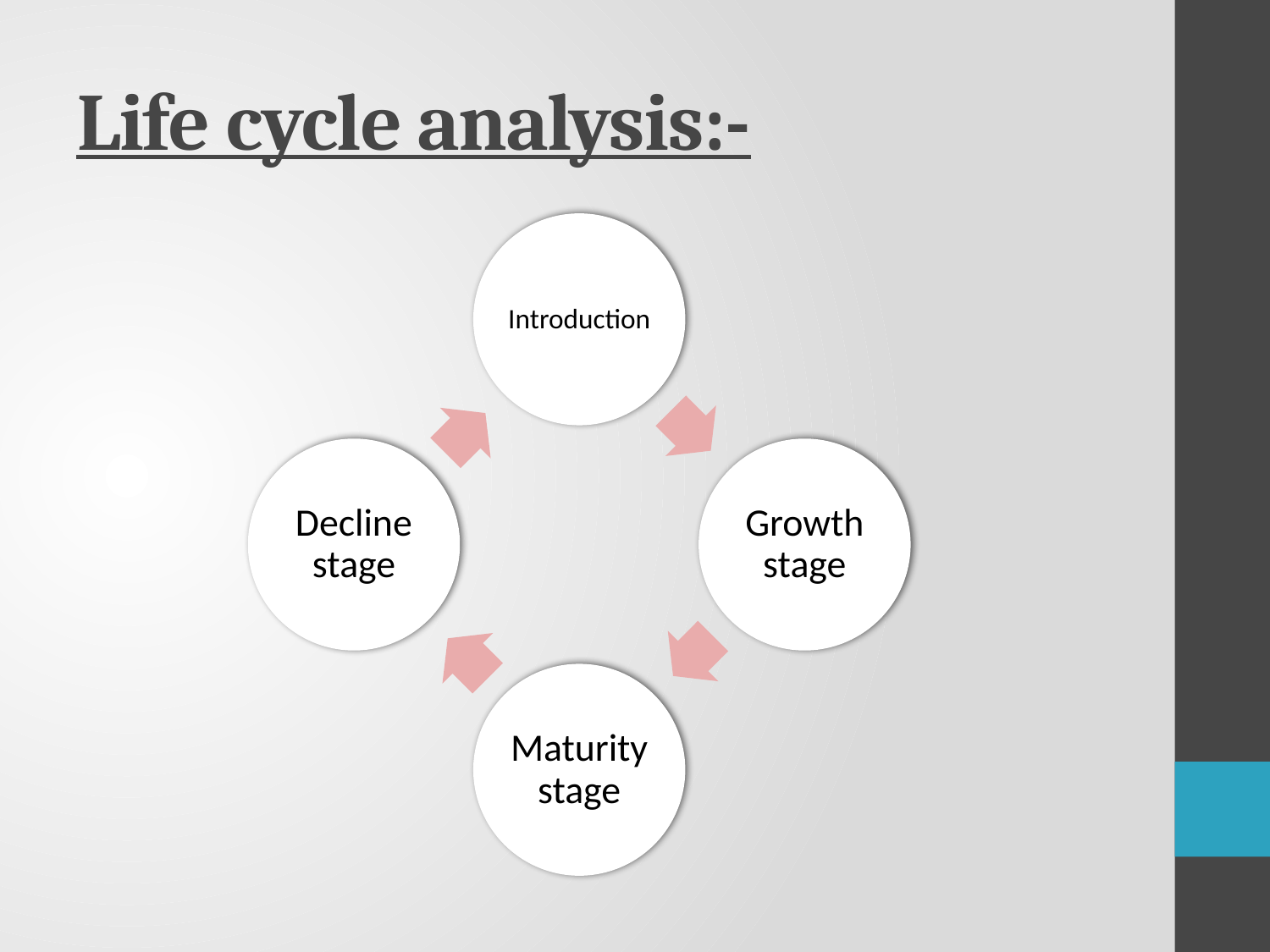

# Life cycle analysis:-
Introduction

Growth stage

Maturity stage

Decline stage